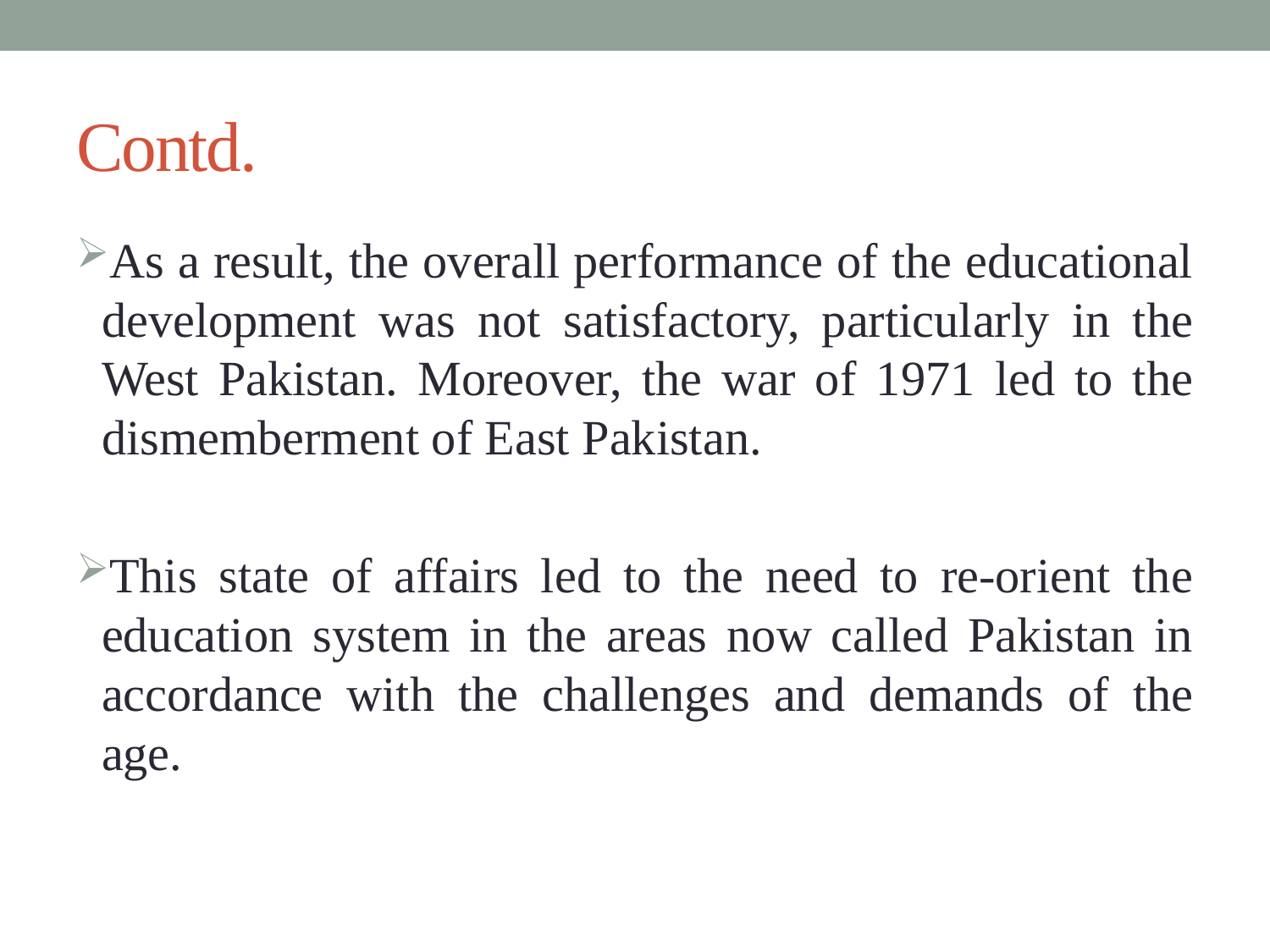

# Contd.
As a result, the overall performance of the educational development was not satisfactory, particularly in the West Pakistan. Moreover, the war of 1971 led to the dismemberment of East Pakistan.

This state of affairs led to the need to re-orient the education system in the areas now called Pakistan in accordance with the challenges and demands of the age.